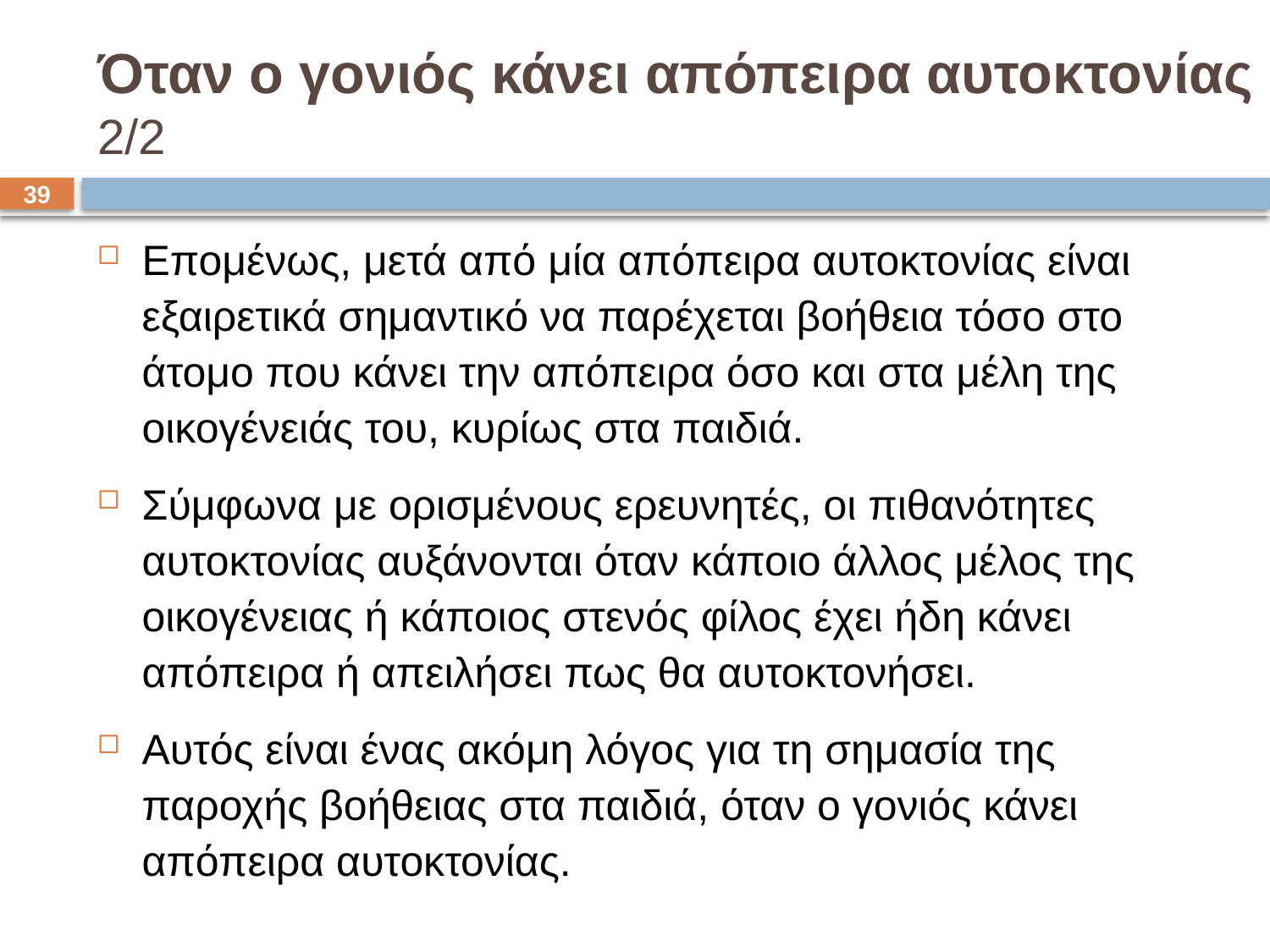

# Όταν ο γονιός κάνει απόπειρα αυτοκτονίας 2/2
39
Επομένως, μετά από μία απόπειρα αυτοκτονίας είναι εξαιρετικά σημαντικό να παρέχεται βοήθεια τόσο στο άτομο που κάνει την απόπειρα όσο και στα μέλη της οικογένειάς του, κυρίως στα παιδιά.
Σύμφωνα με ορισμένους ερευνητές, οι πιθανότητες αυτοκτονίας αυξάνονται όταν κάποιο άλλος μέλος της οικογένειας ή κάποιος στενός φίλος έχει ήδη κάνει απόπειρα ή απειλήσει πως θα αυτοκτονήσει.
Αυτός είναι ένας ακόμη λόγος για τη σημασία της παροχής βοήθειας στα παιδιά, όταν ο γονιός κάνει απόπειρα αυτοκτονίας.